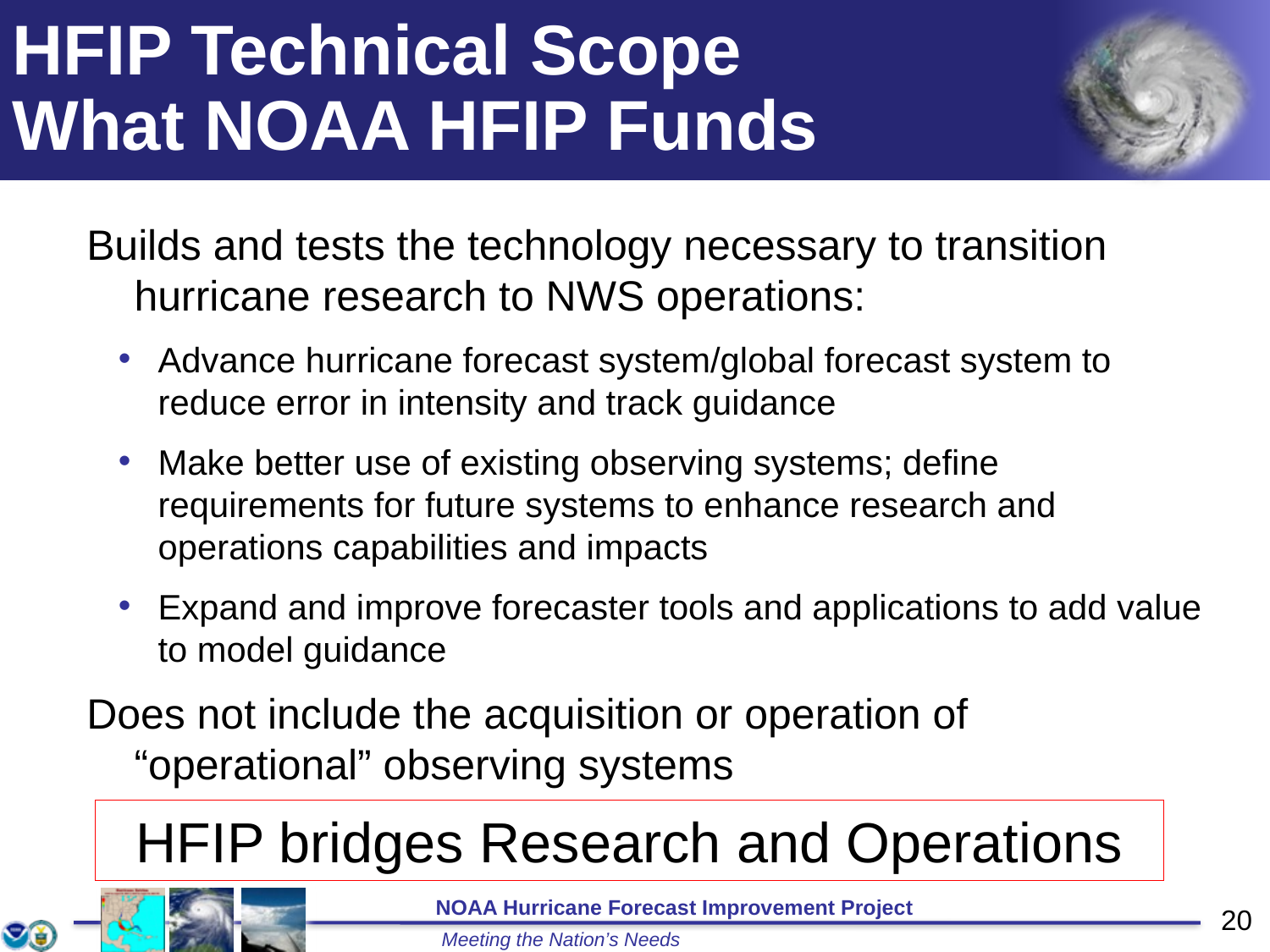

# HFIP Technical Scope What NOAA HFIP Funds
Builds and tests the technology necessary to transition hurricane research to NWS operations:
Advance hurricane forecast system/global forecast system to reduce error in intensity and track guidance
Make better use of existing observing systems; define requirements for future systems to enhance research and operations capabilities and impacts
Expand and improve forecaster tools and applications to add value to model guidance
Does not include the acquisition or operation of “operational” observing systems
HFIP bridges Research and Operations